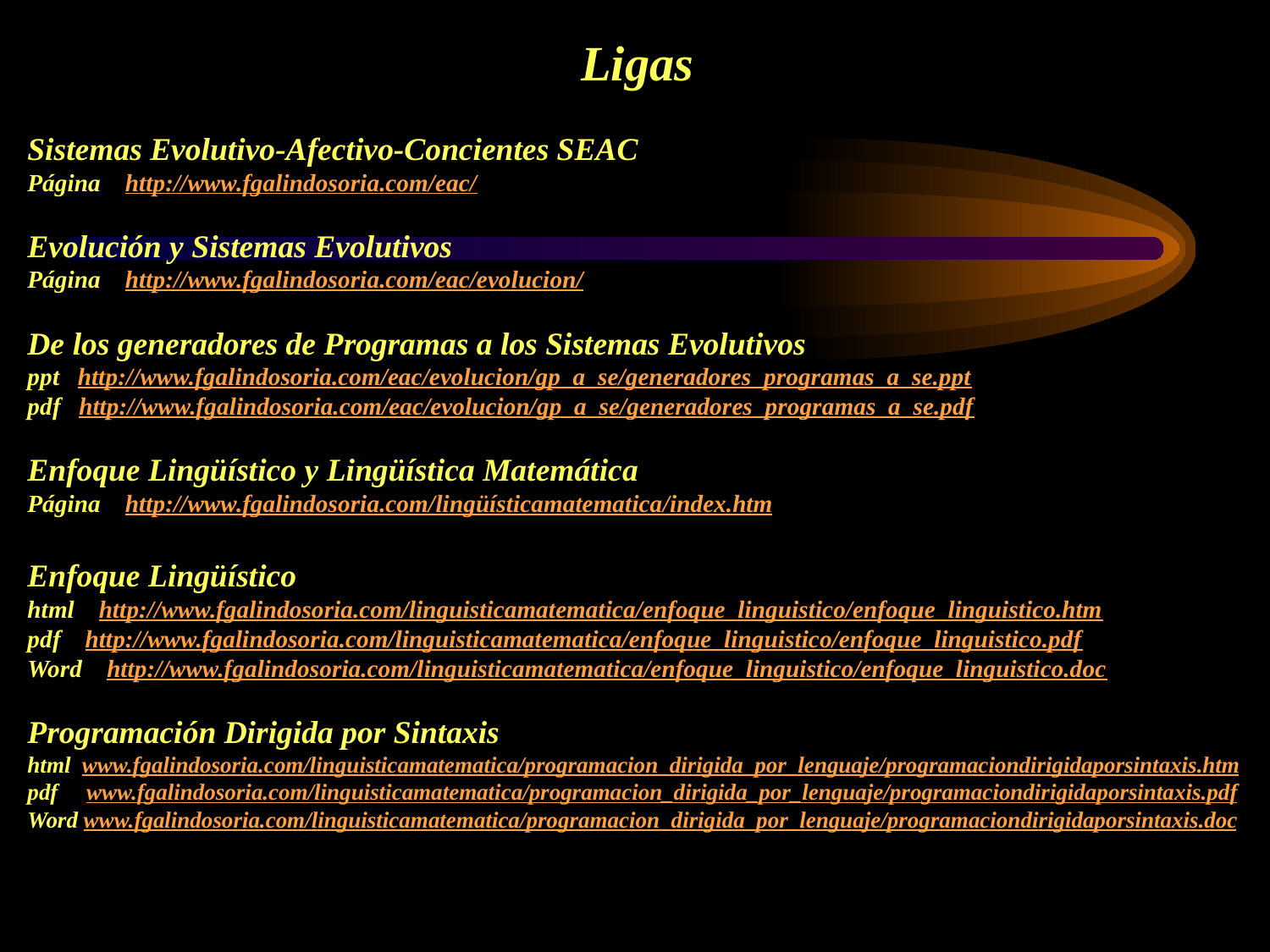

Ligas

Sistemas Evolutivo-Afectivo-Concientes SEAC
Página    http://www.fgalindosoria.com/eac/

Evolución y Sistemas Evolutivos
Página    http://www.fgalindosoria.com/eac/evolucion/

De los generadores de Programas a los Sistemas Evolutivos
ppt   http://www.fgalindosoria.com/eac/evolucion/gp_a_se/generadores_programas_a_se.ppt
pdf   http://www.fgalindosoria.com/eac/evolucion/gp_a_se/generadores_programas_a_se.pdf

Enfoque Lingüístico y Lingüística Matemática
Página    http://www.fgalindosoria.com/lingüísticamatematica/index.htm

Enfoque Lingüístico
html    http://www.fgalindosoria.com/linguisticamatematica/enfoque_linguistico/enfoque_linguistico.htm
pdf    http://www.fgalindosoria.com/linguisticamatematica/enfoque_linguistico/enfoque_linguistico.pdf
Word    http://www.fgalindosoria.com/linguisticamatematica/enfoque_linguistico/enfoque_linguistico.doc

Programación Dirigida por Sintaxis
html  www.fgalindosoria.com/linguisticamatematica/programacion_dirigida_por_lenguaje/programaciondirigidaporsintaxis.htm
pdf     www.fgalindosoria.com/linguisticamatematica/programacion_dirigida_por_lenguaje/programaciondirigidaporsintaxis.pdf
Word www.fgalindosoria.com/linguisticamatematica/programacion_dirigida_por_lenguaje/programaciondirigidaporsintaxis.doc